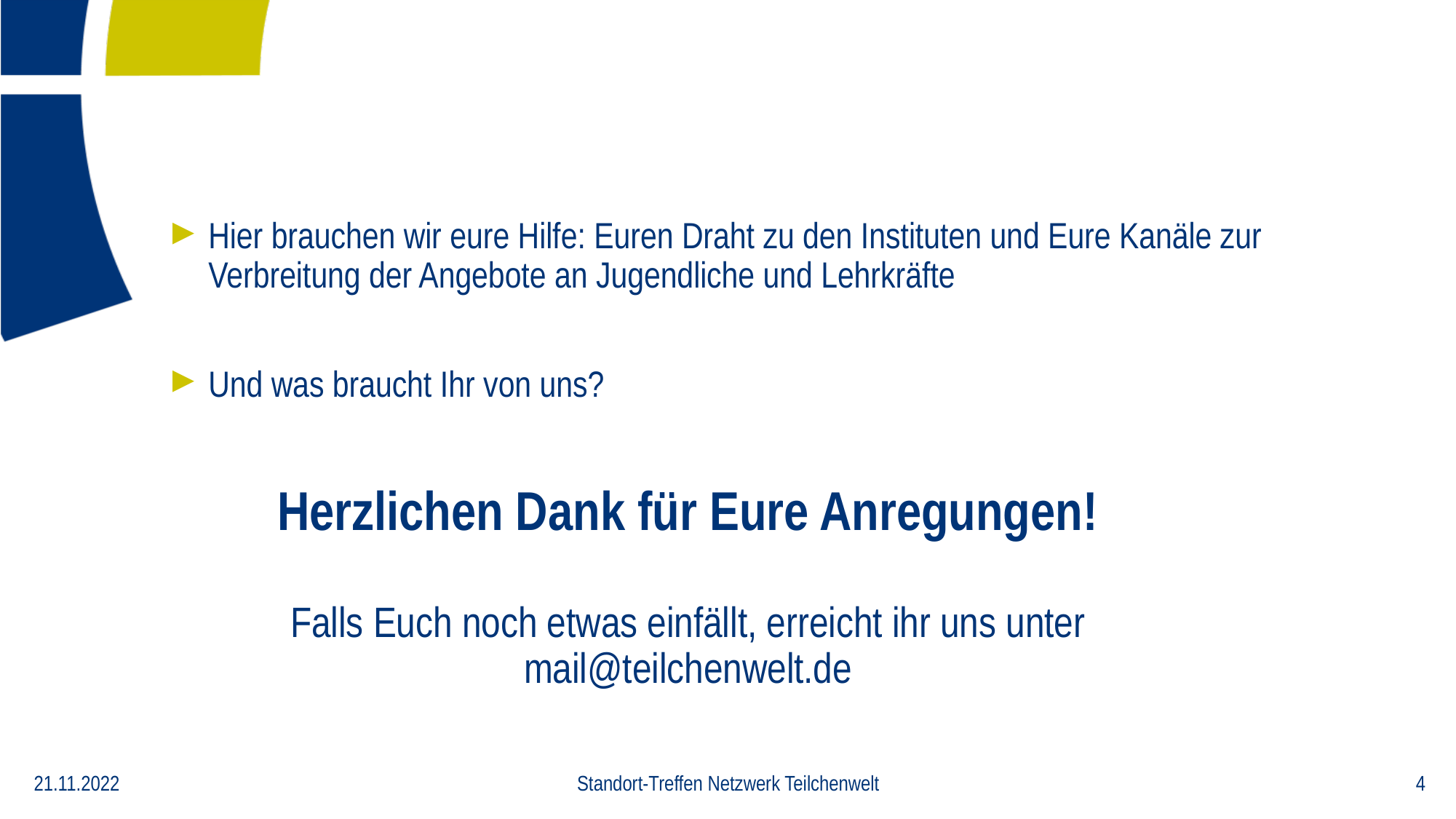

Hier brauchen wir eure Hilfe: Euren Draht zu den Instituten und Eure Kanäle zur Verbreitung der Angebote an Jugendliche und Lehrkräfte

Und was braucht Ihr von uns?

# Herzlichen Dank für Eure Anregungen! Falls Euch noch etwas einfällt, erreicht ihr uns unter mail@teilchenwelt.de
Standort-Treffen Netzwerk Teilchenwelt
4